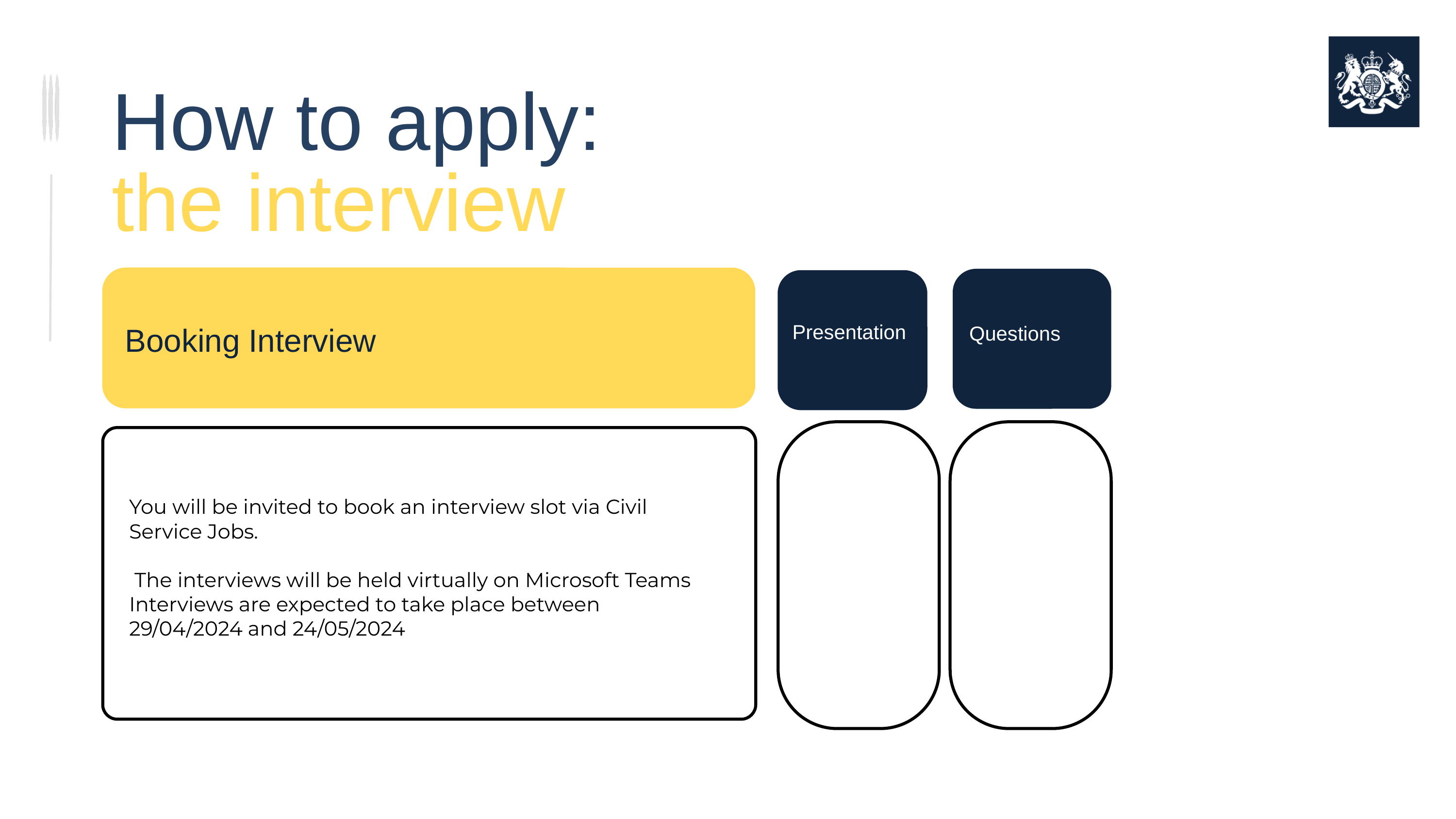

How to apply:
the interview

Booking Interview
Presentation
Questions

You will be invited to book an interview slot via Civil Service Jobs.
 The interviews will be held virtually on Microsoft Teams
Interviews are expected to take place between 29/04/2024 and 24/05/2024